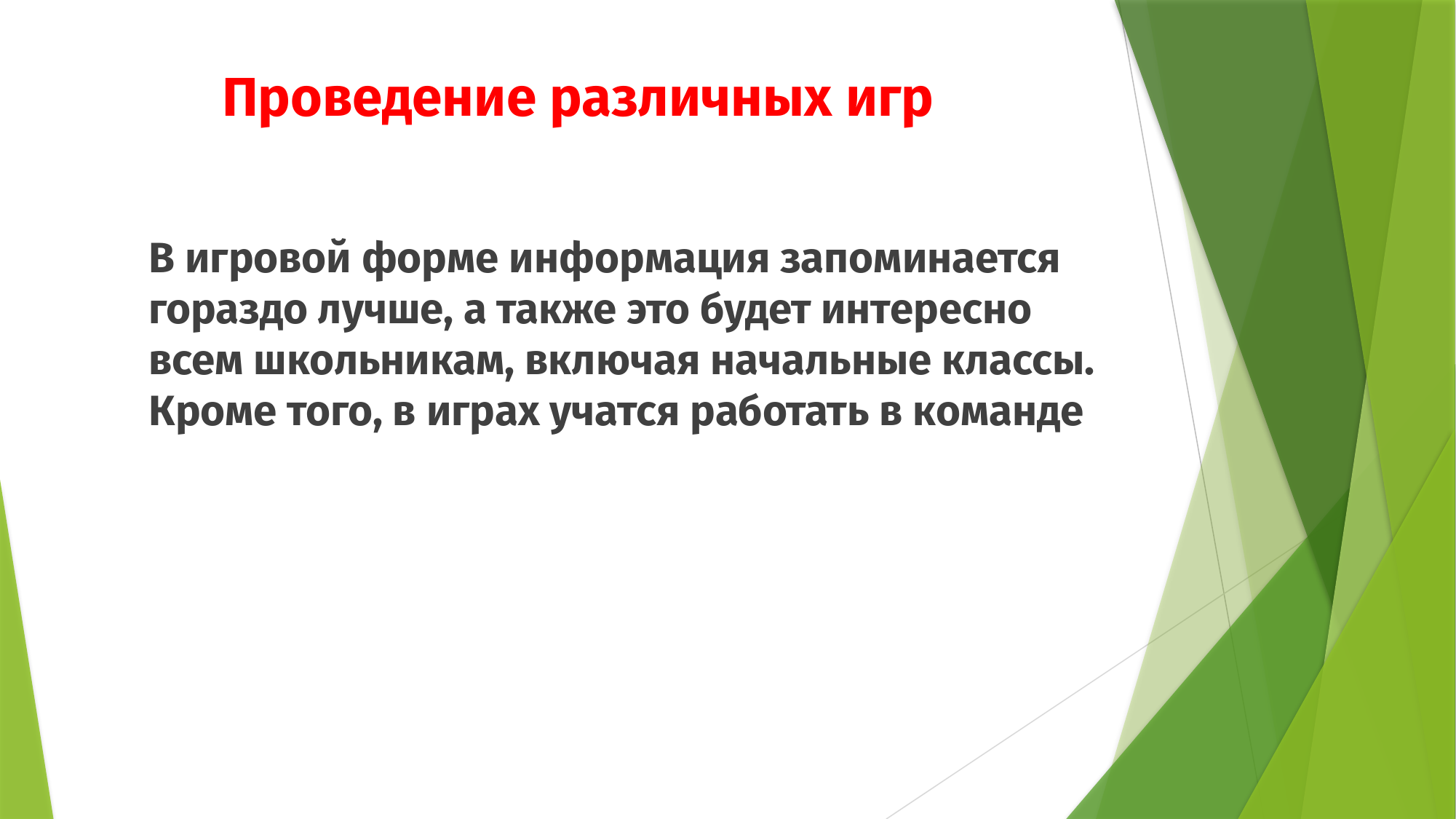

# Проведение различных игр
В игровой форме информация запоминается гораздо лучше, а также это будет интересно всем школьникам, включая начальные классы. Кроме того, в играх учатся работать в команде